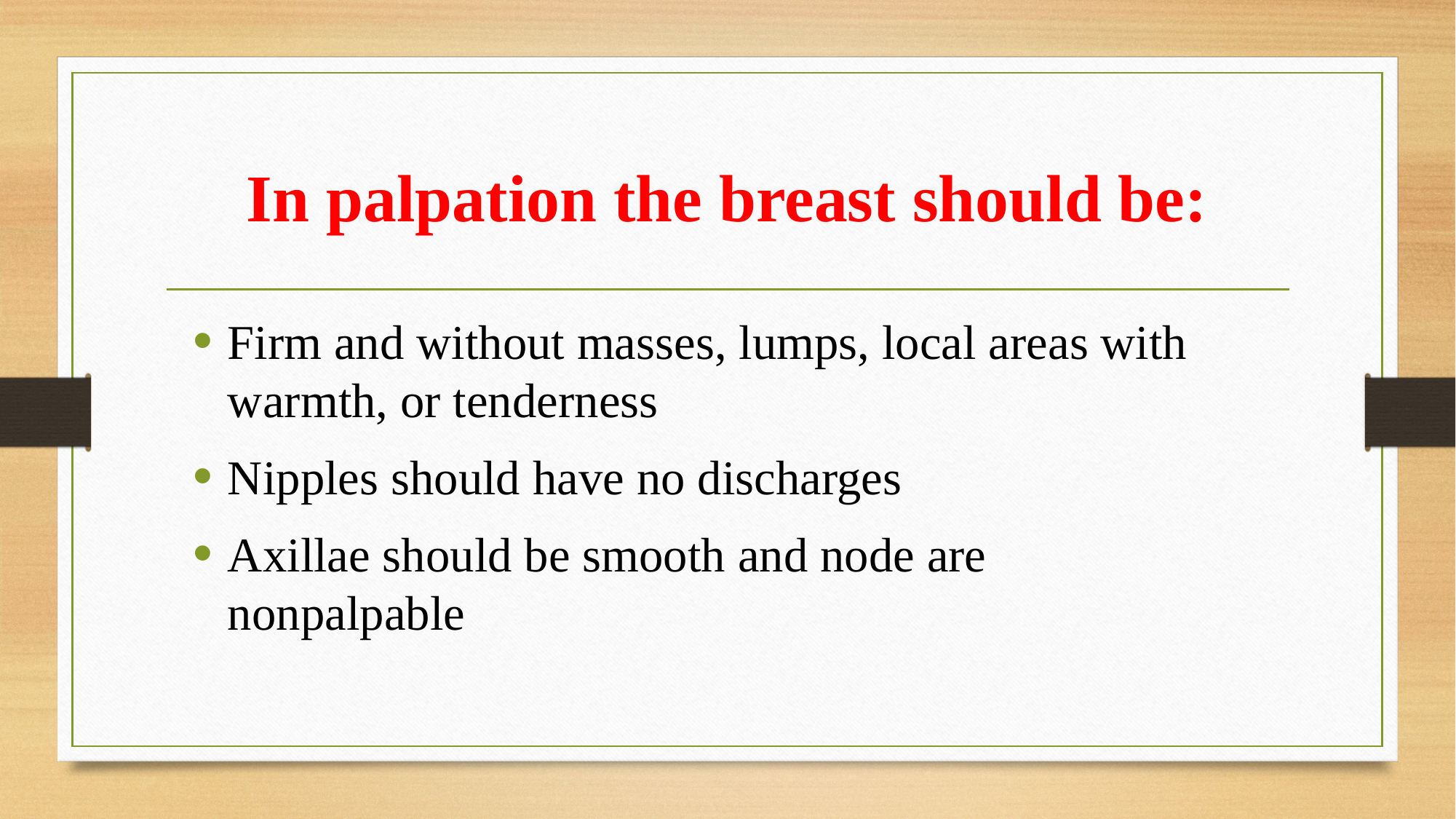

# In palpation the breast should be:
Firm and without masses, lumps, local areas with warmth, or tenderness
Nipples should have no discharges
Axillae should be smooth and node are nonpalpable